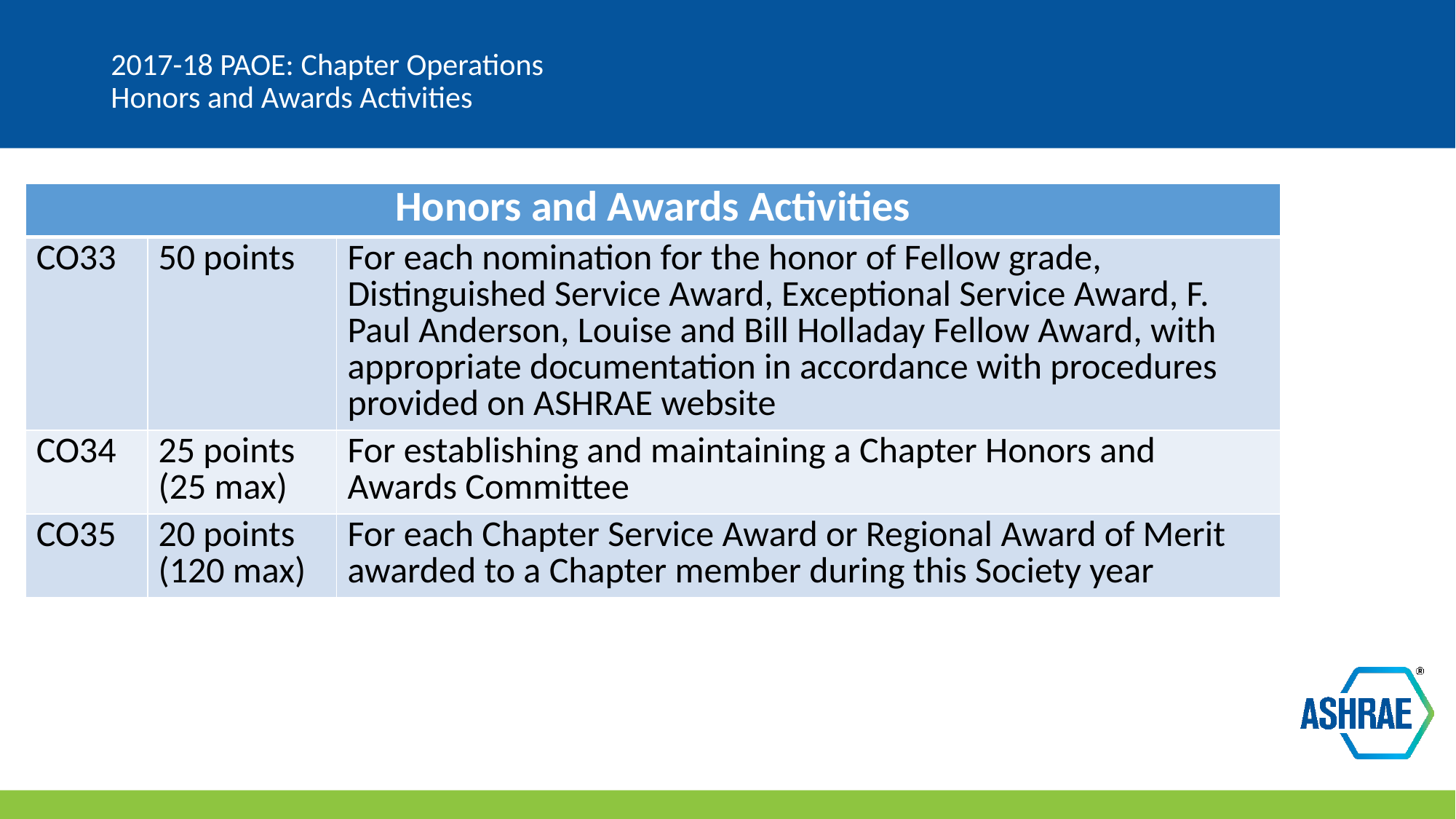

# 2017-18 PAOE: Chapter Operations Honors and Awards Activities
| Honors and Awards Activities |  |  |
| --- | --- | --- |
| CO33 | 50 points | For each nomination for the honor of Fellow grade, Distinguished Service Award, Exceptional Service Award, F. Paul Anderson, Louise and Bill Holladay Fellow Award, with appropriate documentation in accordance with procedures provided on ASHRAE website |
| CO34 | 25 points (25 max) | For establishing and maintaining a Chapter Honors and Awards Committee |
| CO35 | 20 points (120 max) | For each Chapter Service Award or Regional Award of Merit awarded to a Chapter member during this Society year |